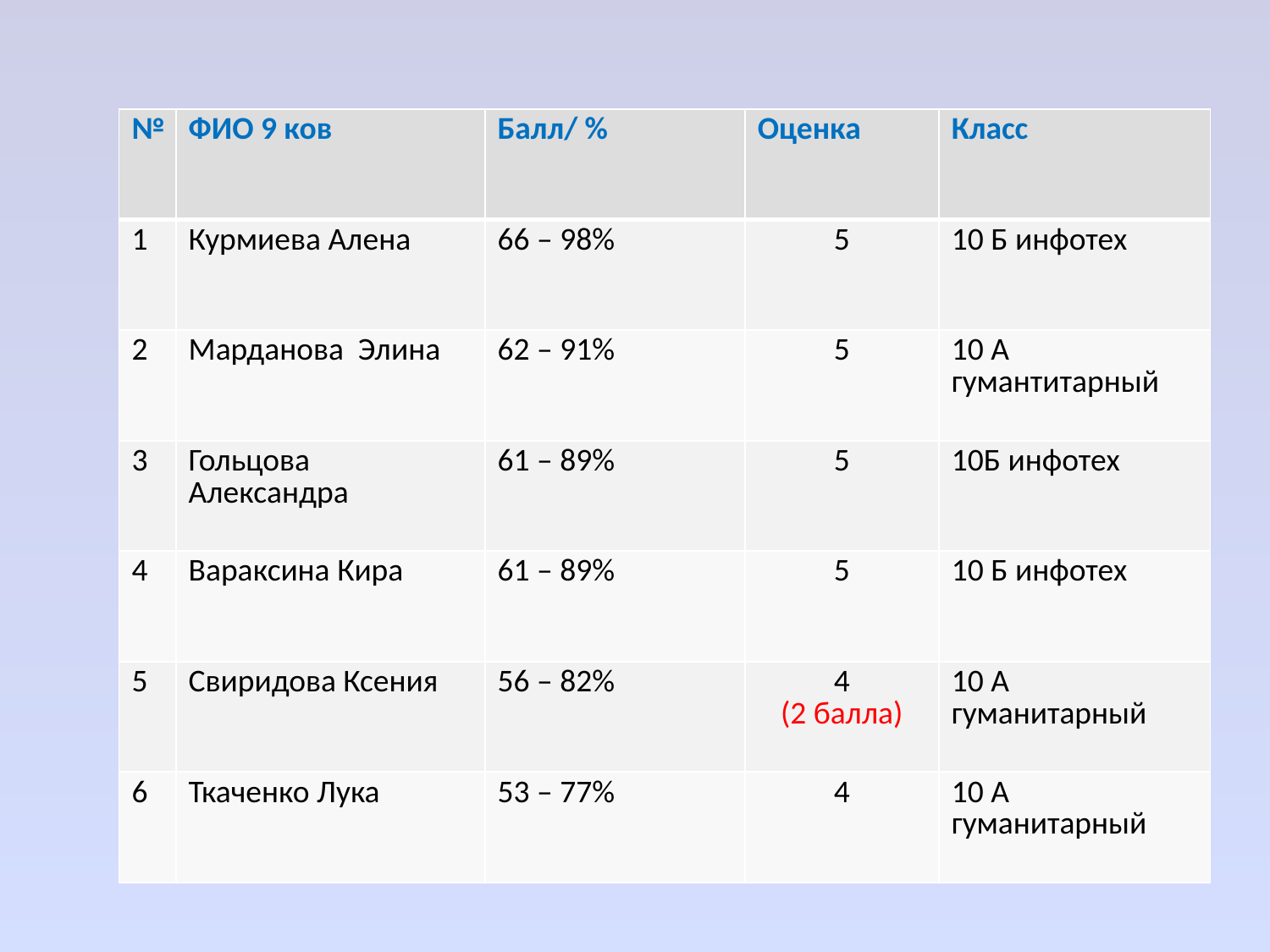

| № | ФИО 9 ков | Балл/ % | Оценка | Класс |
| --- | --- | --- | --- | --- |
| 1 | Курмиева Алена | 66 – 98% | 5 | 10 Б инфотех |
| 2 | Марданова Элина | 62 – 91% | 5 | 10 А гумантитарный |
| 3 | Гольцова Александра | 61 – 89% | 5 | 10Б инфотех |
| 4 | Вараксина Кира | 61 – 89% | 5 | 10 Б инфотех |
| 5 | Свиридова Ксения | 56 – 82% | 4 (2 балла) | 10 А гуманитарный |
| 6 | Ткаченко Лука | 53 – 77% | 4 | 10 А гуманитарный |